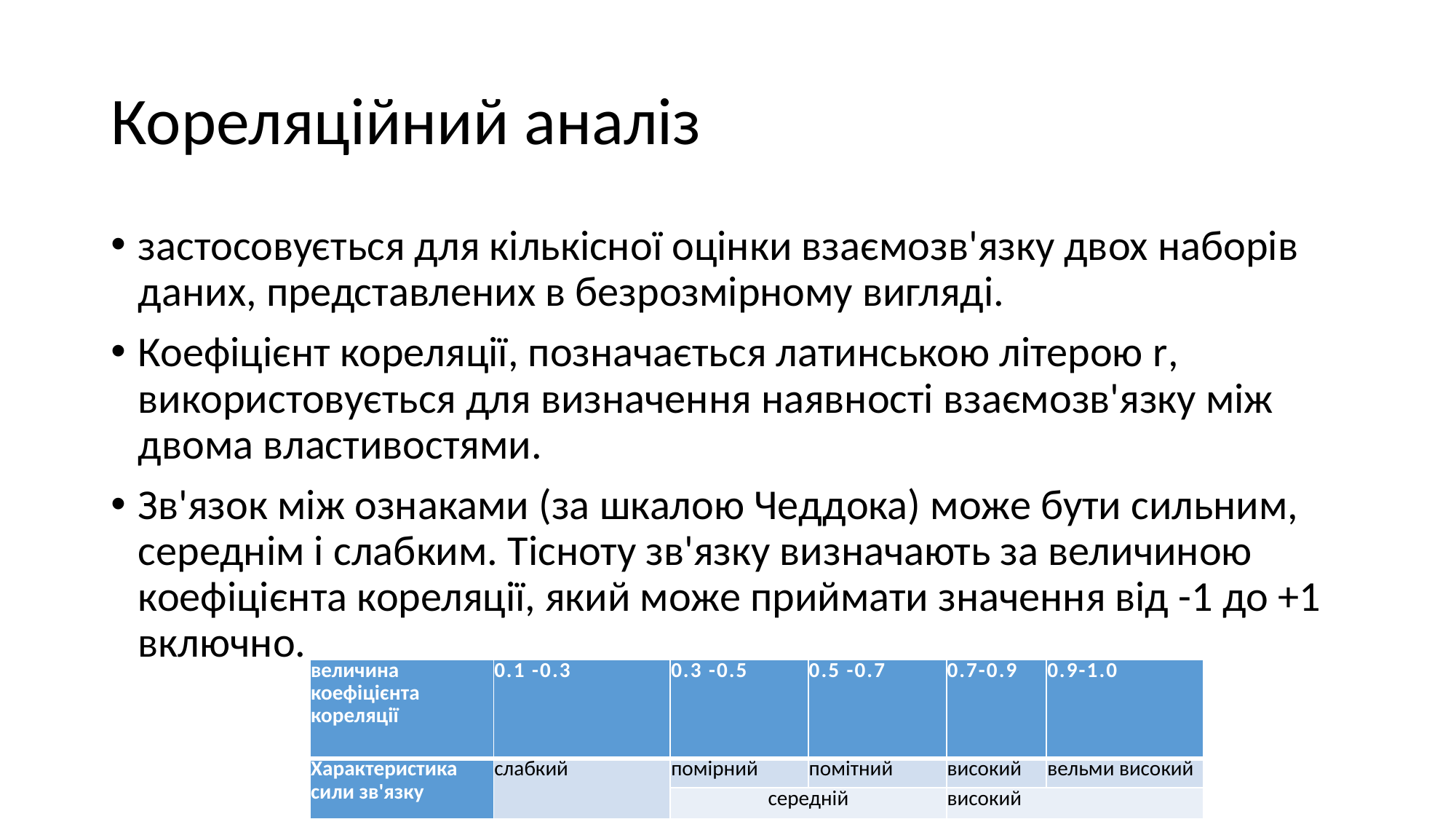

# Кореляційний аналіз
застосовується для кількісної оцінки взаємозв'язку двох наборів даних, представлених в безрозмірному вигляді.
Коефіцієнт кореляції, позначається латинською літерою r, використовується для визначення наявності взаємозв'язку між двома властивостями.
Зв'язок між ознаками (за шкалою Чеддока) може бути сильним, середнім і слабким. Тісноту зв'язку визначають за величиною коефіцієнта кореляції, який може приймати значення від -1 до +1 включно.
| величина коефіцієнта кореляції | 0.1 -0.3 | 0.3 -0.5 | 0.5 -0.7 | 0.7-0.9 | 0.9-1.0 |
| --- | --- | --- | --- | --- | --- |
| Характеристика сили зв'язку | слабкий | помірний | помітний | високий | вельми високий |
|  |  | середній |  | високий |  |